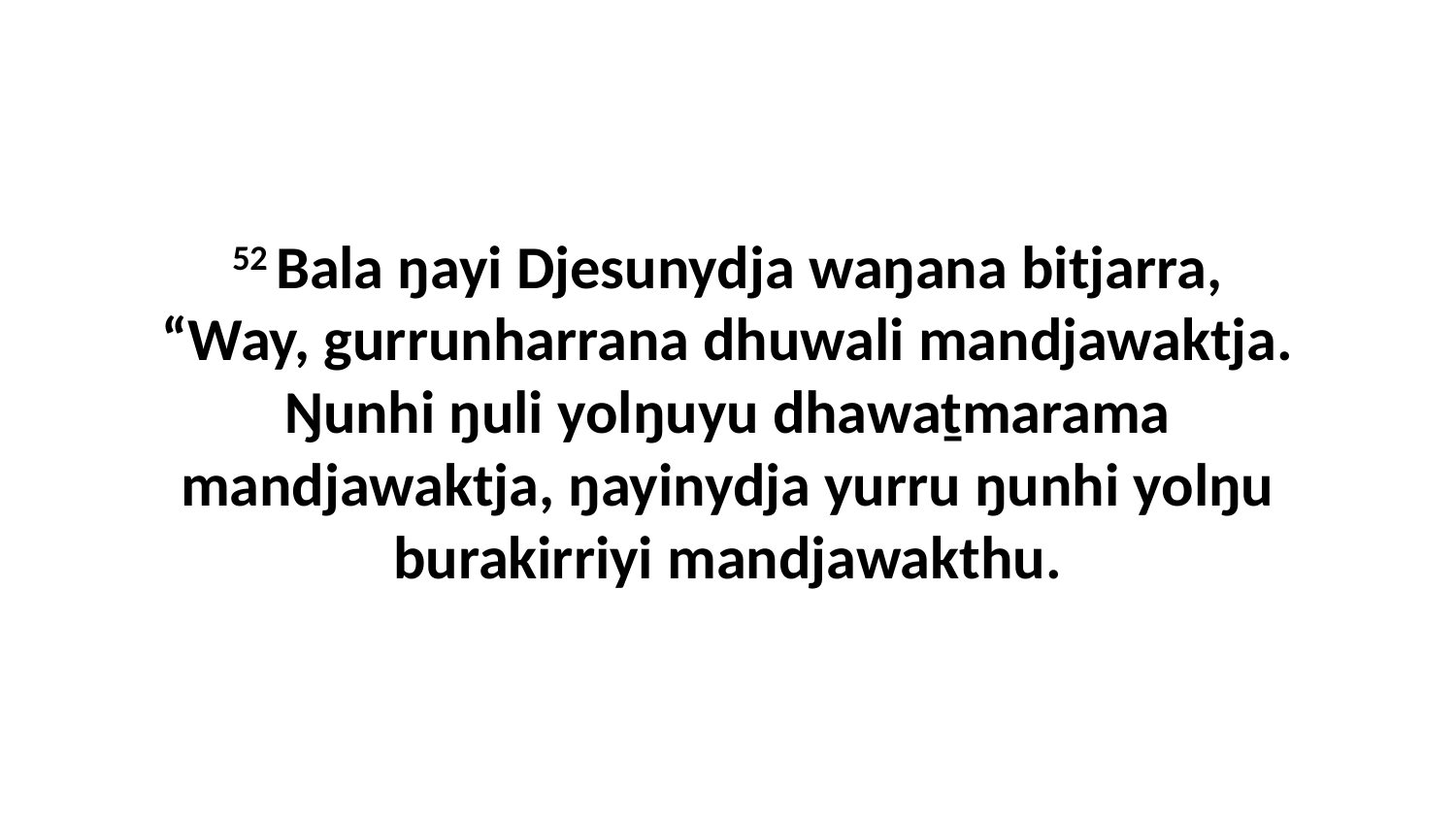

52 Bala ŋayi Djesunydja waŋana bitjarra, “Way, gurrunharrana dhuwali mandjawaktja. Ŋunhi ŋuli yolŋuyu dhawaṯmarama mandjawaktja, ŋayinydja yurru ŋunhi yolŋu burakirriyi mandjawakthu.